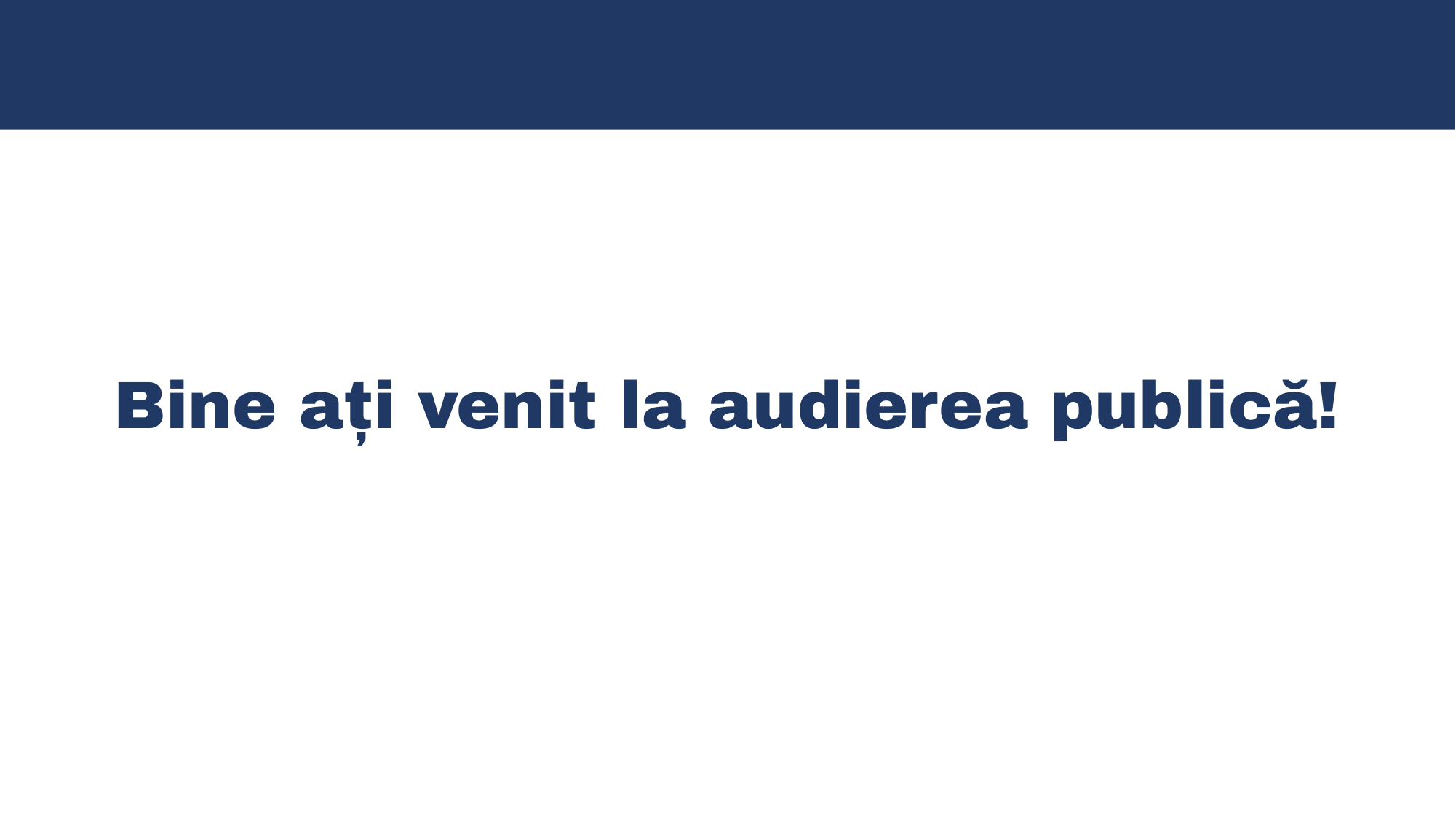

# Bine ați venit la audierea publică!